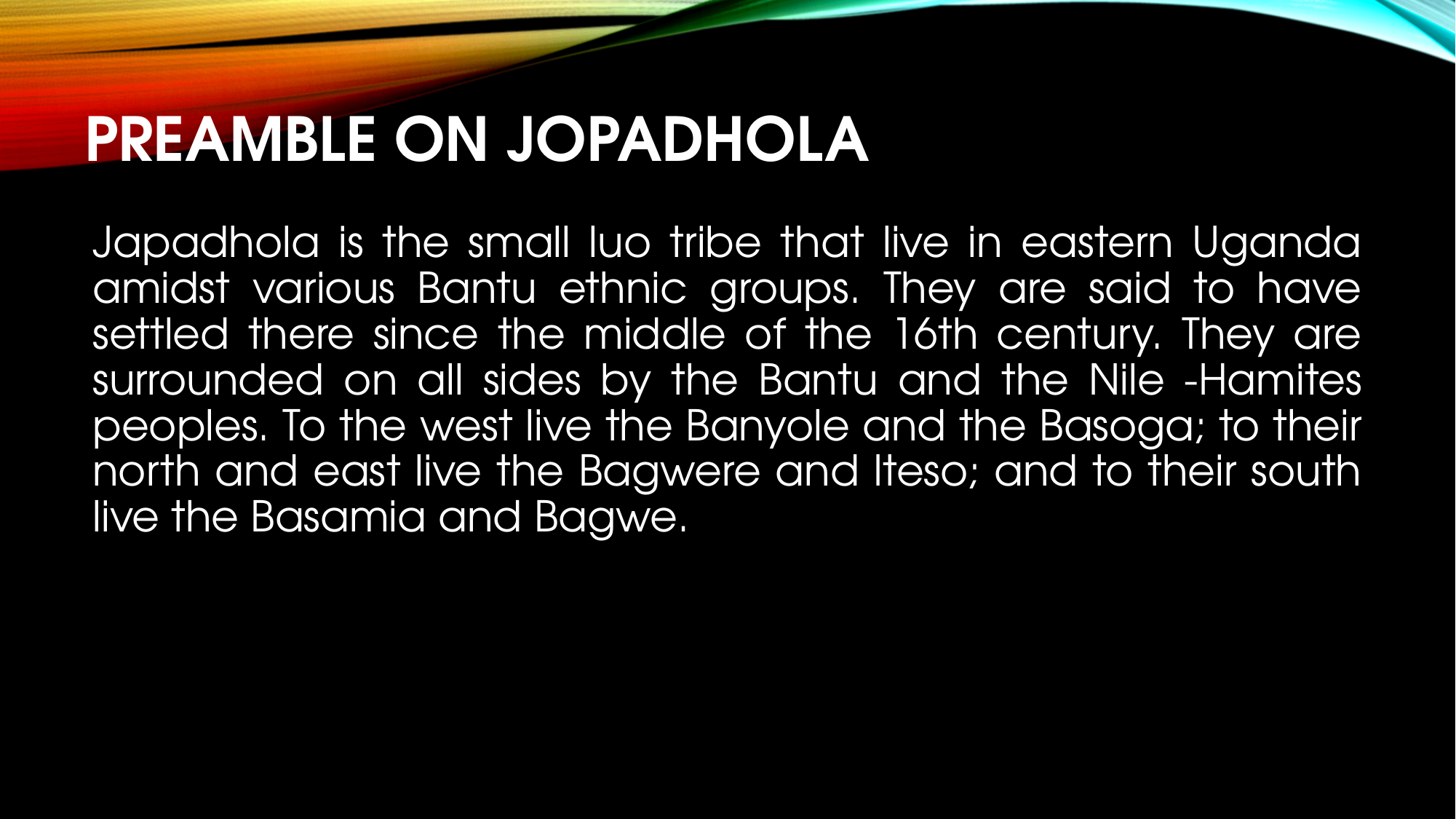

# Preamble on jopadhola
Japadhola is the small luo tribe that live in eastern Uganda amidst various Bantu ethnic groups. They are said to have settled there since the middle of the 16th century. They are surrounded on all sides by the Bantu and the Nile -Hamites peoples. To the west live the Banyole and the Basoga; to their north and east live the Bagwere and Iteso; and to their south live the Basamia and Bagwe.